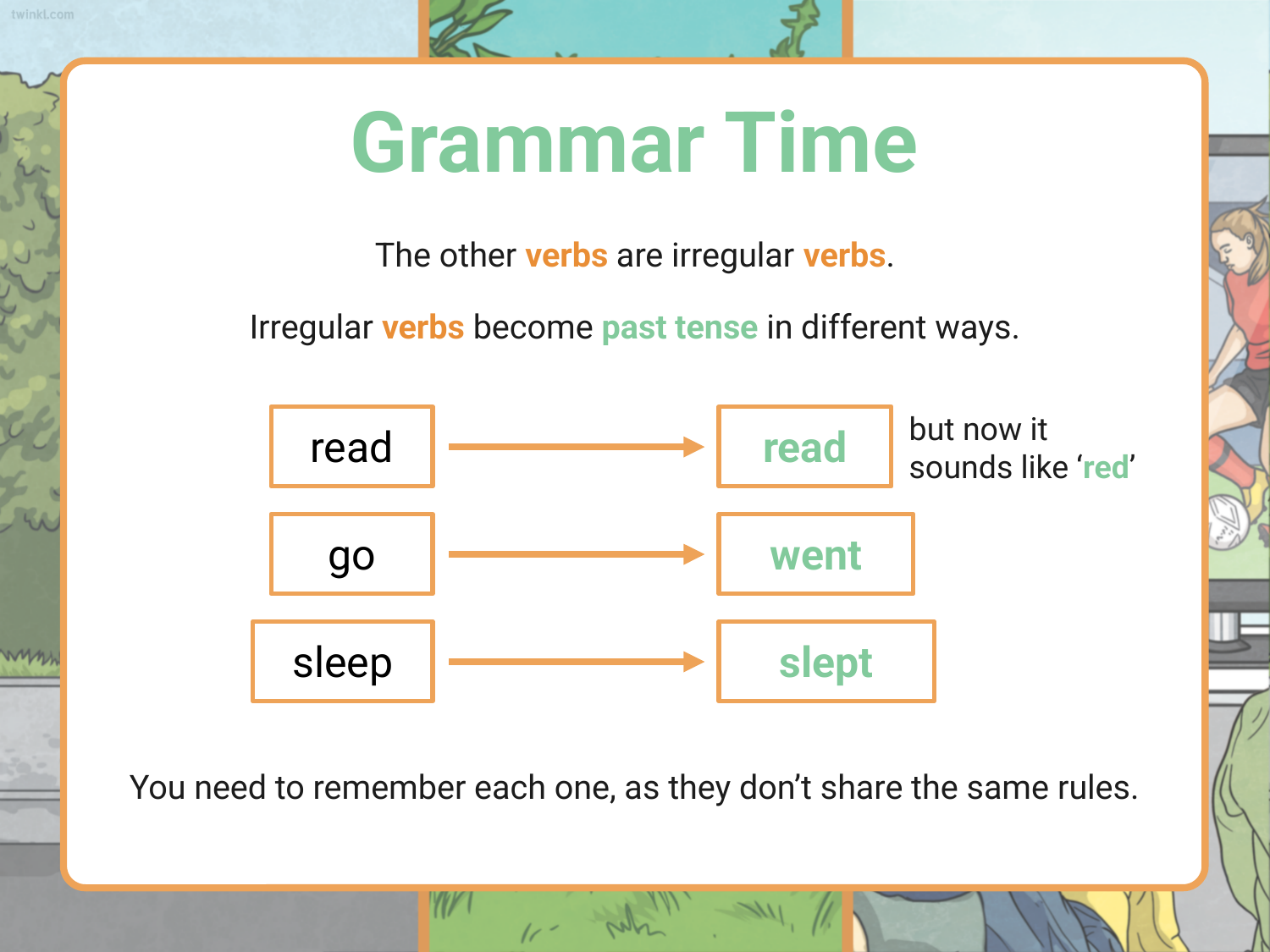

Grammar Time
# The other verbs are irregular verbs. Irregular verbs become past tense in different ways.
read
go
sleep
read
but now it
sounds like ‘red’
went
slept
You need to remember each one, as they don’t share the same rules.